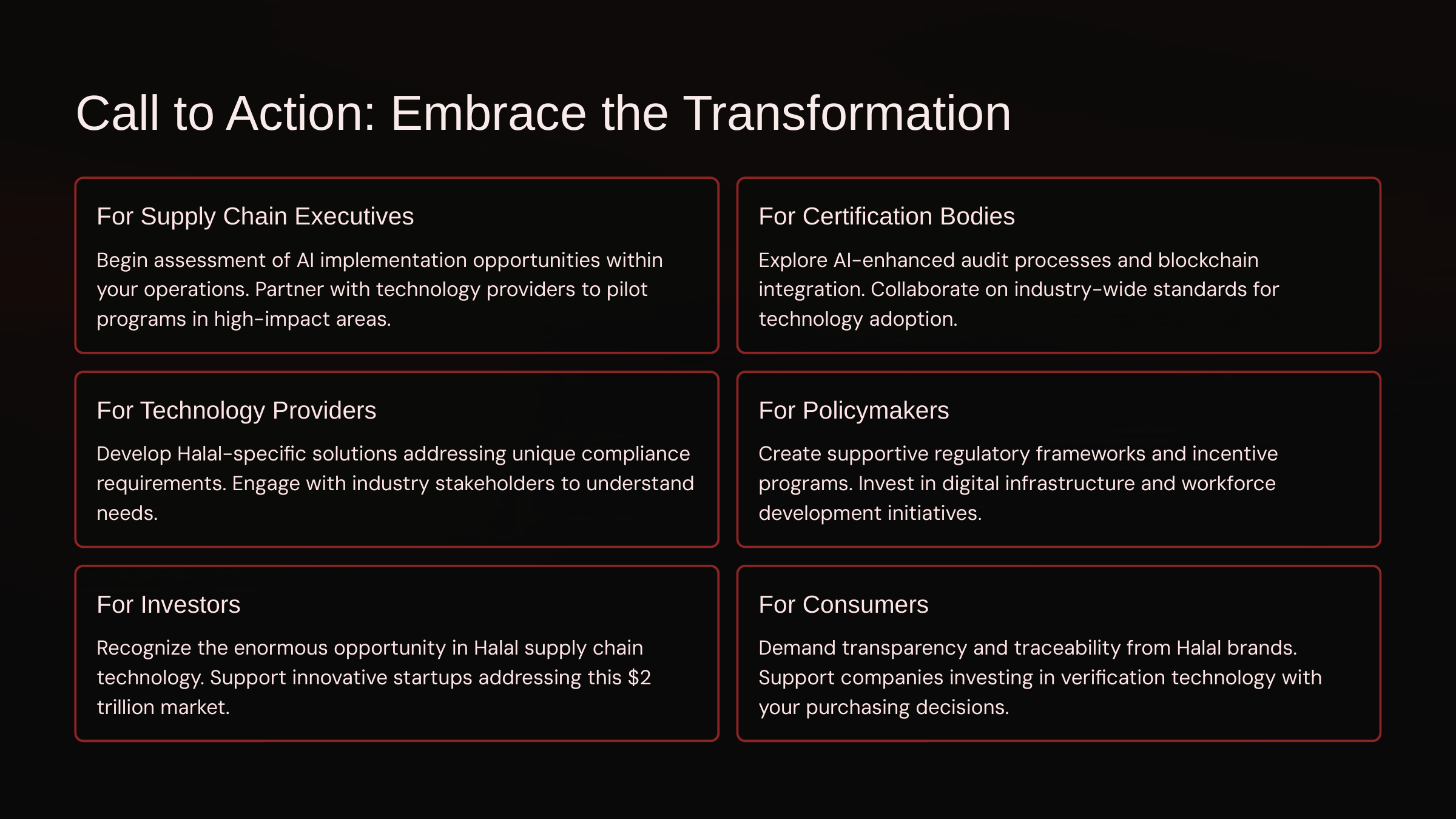

Call to Action: Embrace the Transformation

For Supply Chain Executives
For Certification Bodies
Begin assessment of AI implementation opportunities within your operations. Partner with technology providers to pilot programs in high-impact areas.
Explore AI-enhanced audit processes and blockchain integration. Collaborate on industry-wide standards for technology adoption.

For Technology Providers
For Policymakers
Develop Halal-specific solutions addressing unique compliance requirements. Engage with industry stakeholders to understand needs.
Create supportive regulatory frameworks and incentive programs. Invest in digital infrastructure and workforce development initiatives.

For Investors
For Consumers
Recognize the enormous opportunity in Halal supply chain technology. Support innovative startups addressing this $2 trillion market.
Demand transparency and traceability from Halal brands. Support companies investing in verification technology with your purchasing decisions.